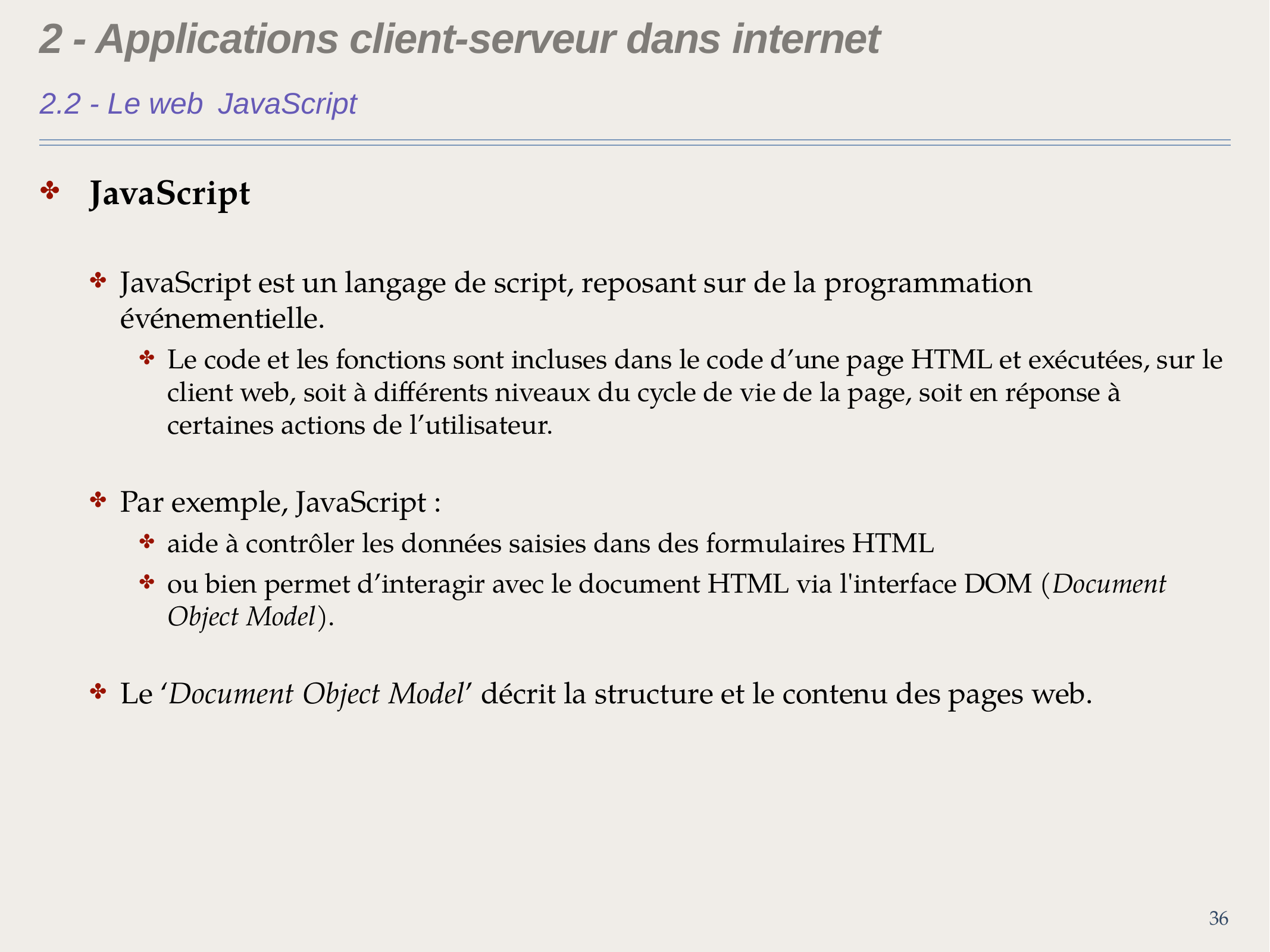

# 2 - Applications client-serveur dans internet
2.2 - Le web	JavaScript
JavaScript
JavaScript est un langage de script, reposant sur de la programmation événementielle.
Le code et les fonctions sont incluses dans le code d’une page HTML et exécutées, sur le client web, soit à différents niveaux du cycle de vie de la page, soit en réponse à certaines actions de l’utilisateur.
Par exemple, JavaScript :
aide à contrôler les données saisies dans des formulaires HTML
ou bien permet d’interagir avec le document HTML via l'interface DOM (Document Object Model).
Le ‘Document Object Model’ décrit la structure et le contenu des pages web.
36